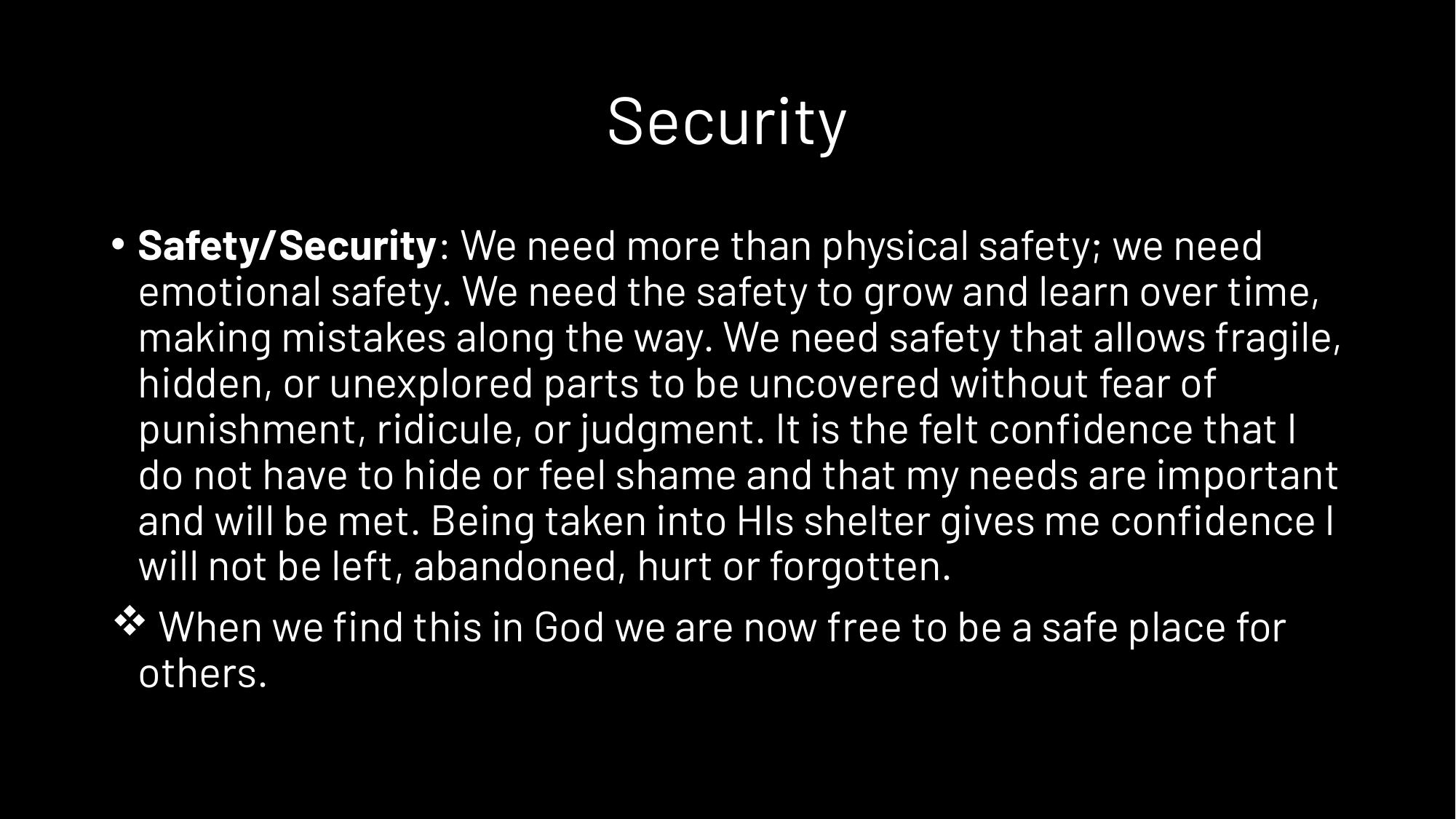

# Security
Safety/Security: We need more than physical safety; we need emotional safety. We need the safety to grow and learn over time, making mistakes along the way. We need safety that allows fragile, hidden, or unexplored parts to be uncovered without fear of punishment, ridicule, or judgment. It is the felt confidence that I do not have to hide or feel shame and that my needs are important and will be met. Being taken into HIs shelter gives me confidence I will not be left, abandoned, hurt or forgotten.
 When we find this in God we are now free to be a safe place for others.